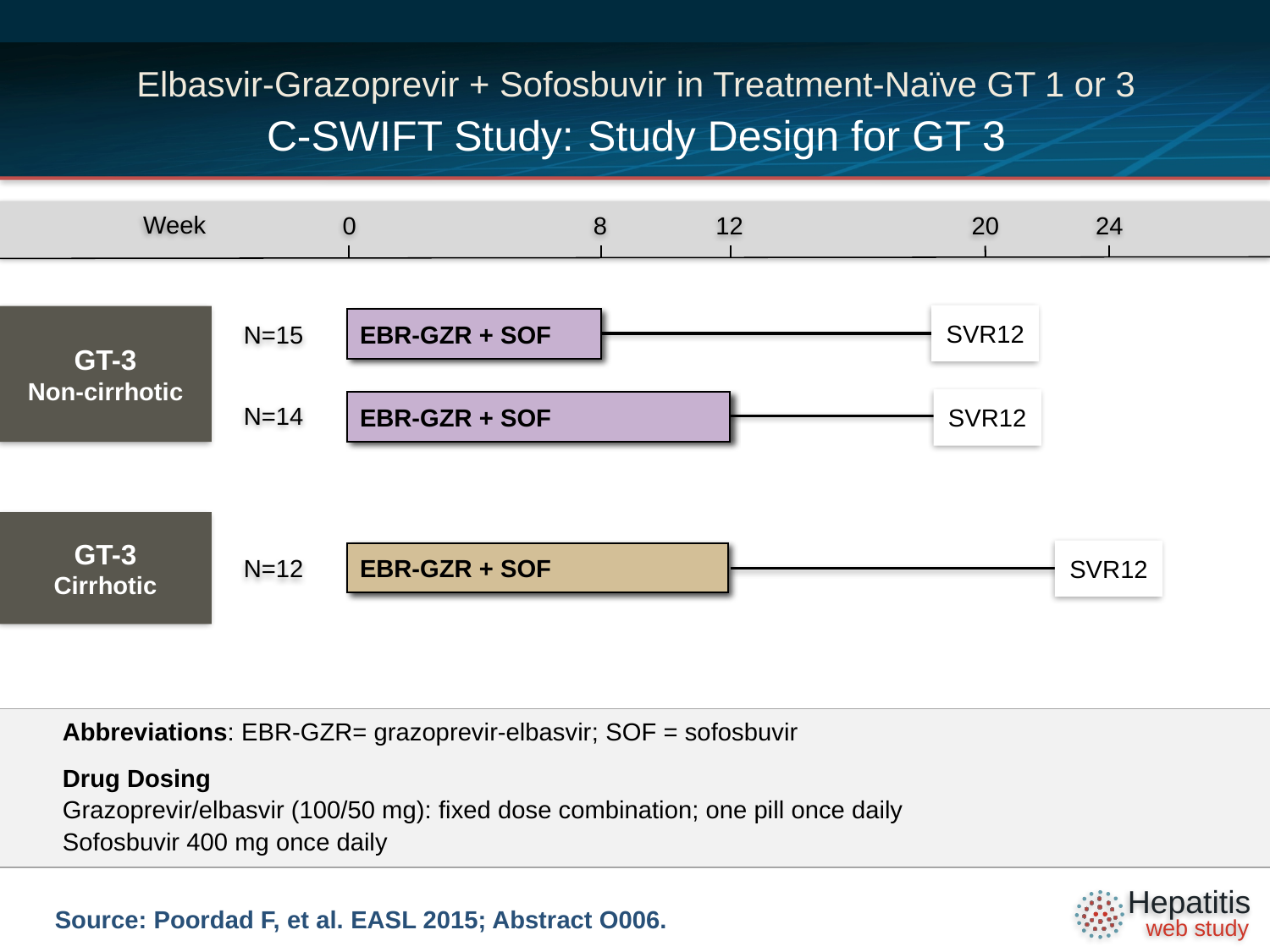

# Elbasvir-Grazoprevir + Sofosbuvir in Treatment-Naïve GT 1 or 3 C-SWIFT Study: Study Design for GT 3
0
8
12
20
24
Week

SVR12
N=15
GT-3
Non-cirrhotic
EBR-GZR + SOF
N=14
SVR12
EBR-GZR + SOF
GT-3
Cirrhotic
N=12
SVR12
EBR-GZR + SOF
Abbreviations: EBR-GZR= grazoprevir-elbasvir; SOF = sofosbuvir
Drug Dosing
Grazoprevir/elbasvir (100/50 mg): fixed dose combination; one pill once daily
Sofosbuvir 400 mg once daily
Source: Poordad F, et al. EASL 2015; Abstract O006.